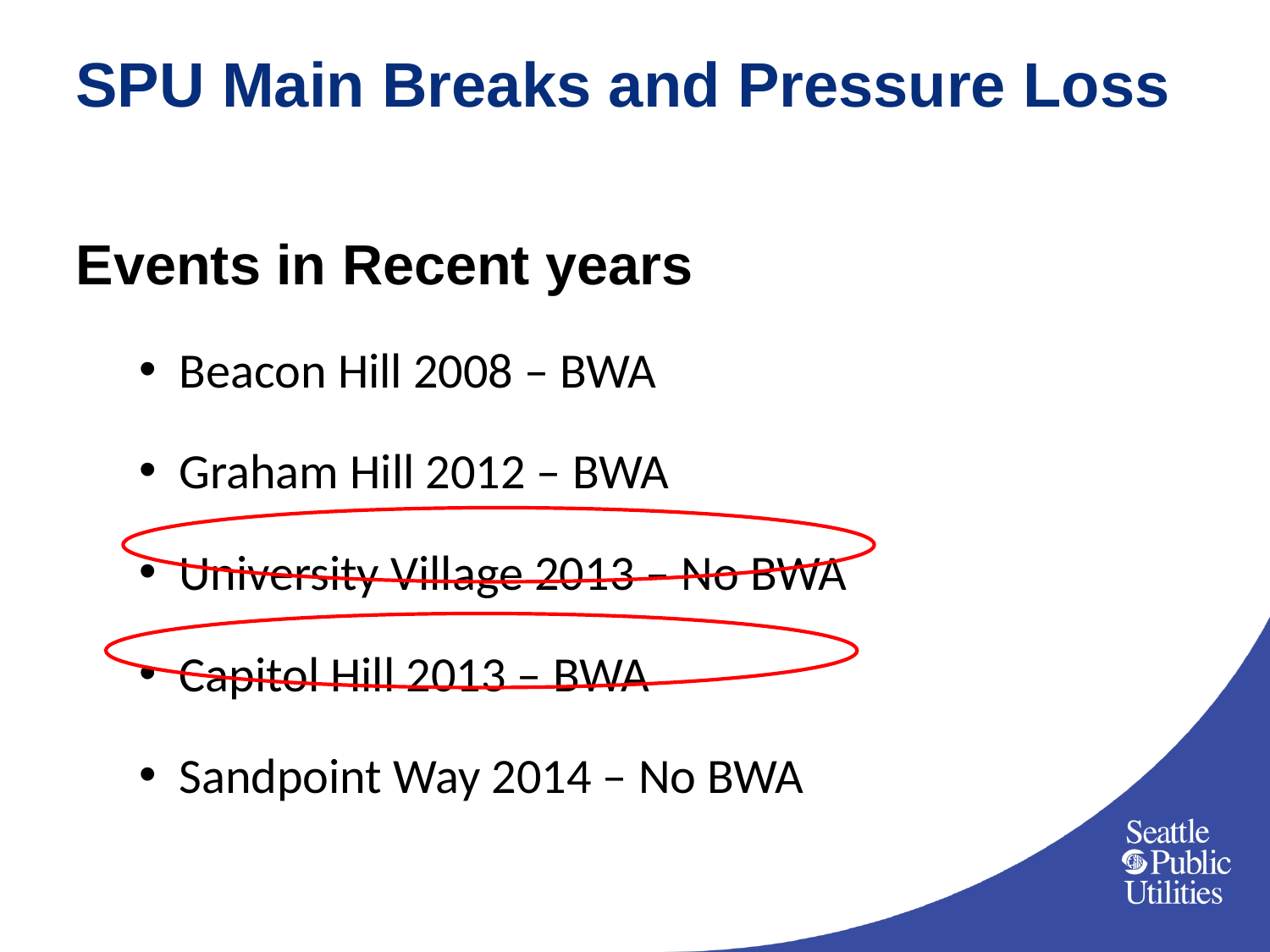

# SPU Main Breaks and Pressure Loss
Events in Recent years
Beacon Hill 2008 – BWA
Graham Hill 2012 – BWA
University Village 2013 – No BWA
Capitol Hill 2013 – BWA
Sandpoint Way 2014 – No BWA